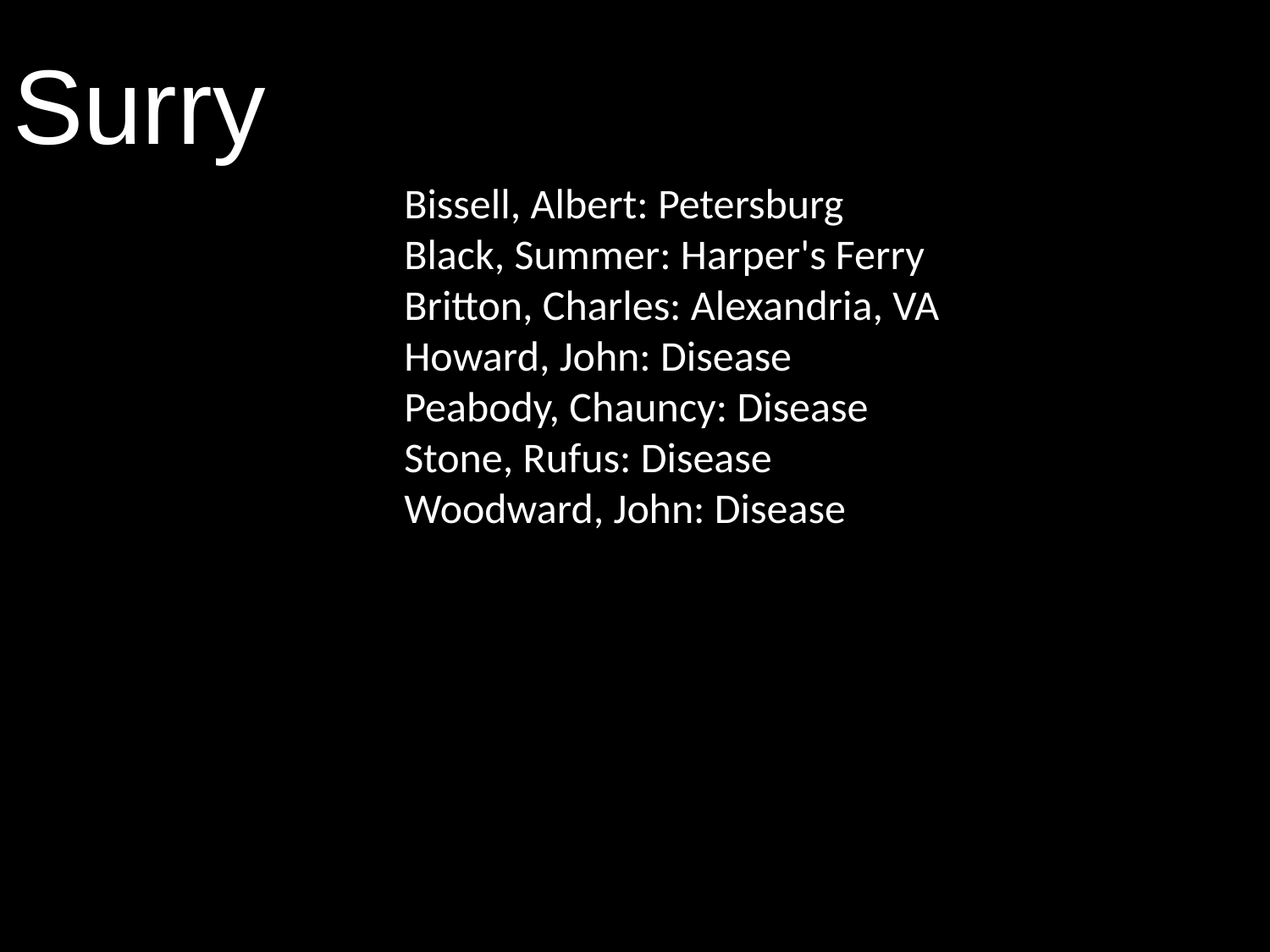

# Surry
Bissell, Albert: Petersburg
Black, Summer: Harper's Ferry Britton, Charles: Alexandria, VA Howard, John: Disease
Peabody, Chauncy: Disease
Stone, Rufus: Disease
Woodward, John: Disease